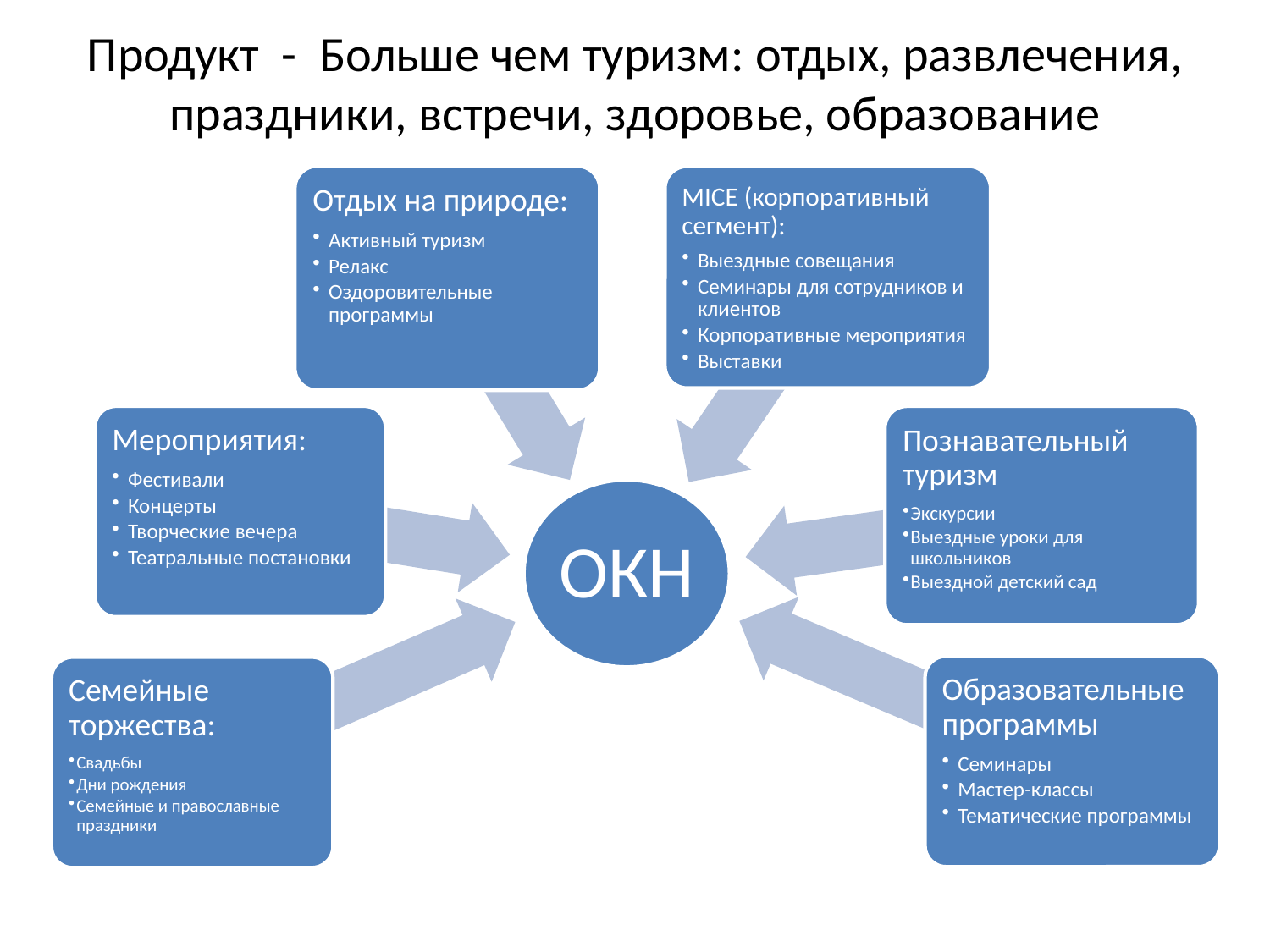

# Продукт  -  Больше чем туризм: отдых, развлечения, праздники, встречи, здоровье, образование
ОКН
Семейные торжества:
Свадьбы
Дни рождения
Семейные и православные праздники
Мероприятия:
Фестивали
Концерты
Творческие вечера
Театральные постановки
Отдых на природе:
Активный туризм
Релакс
Оздоровительные программы
Познавательный туризм
Экскурсии
Выездные уроки для школьников
Выездной детский сад
MICE (корпоративный сегмент):
Выездные совещания
Семинары для сотрудников и клиентов
Корпоративные мероприятия
Выставки
Образовательные программы
Семинары
Мастер-классы
Тематические программы